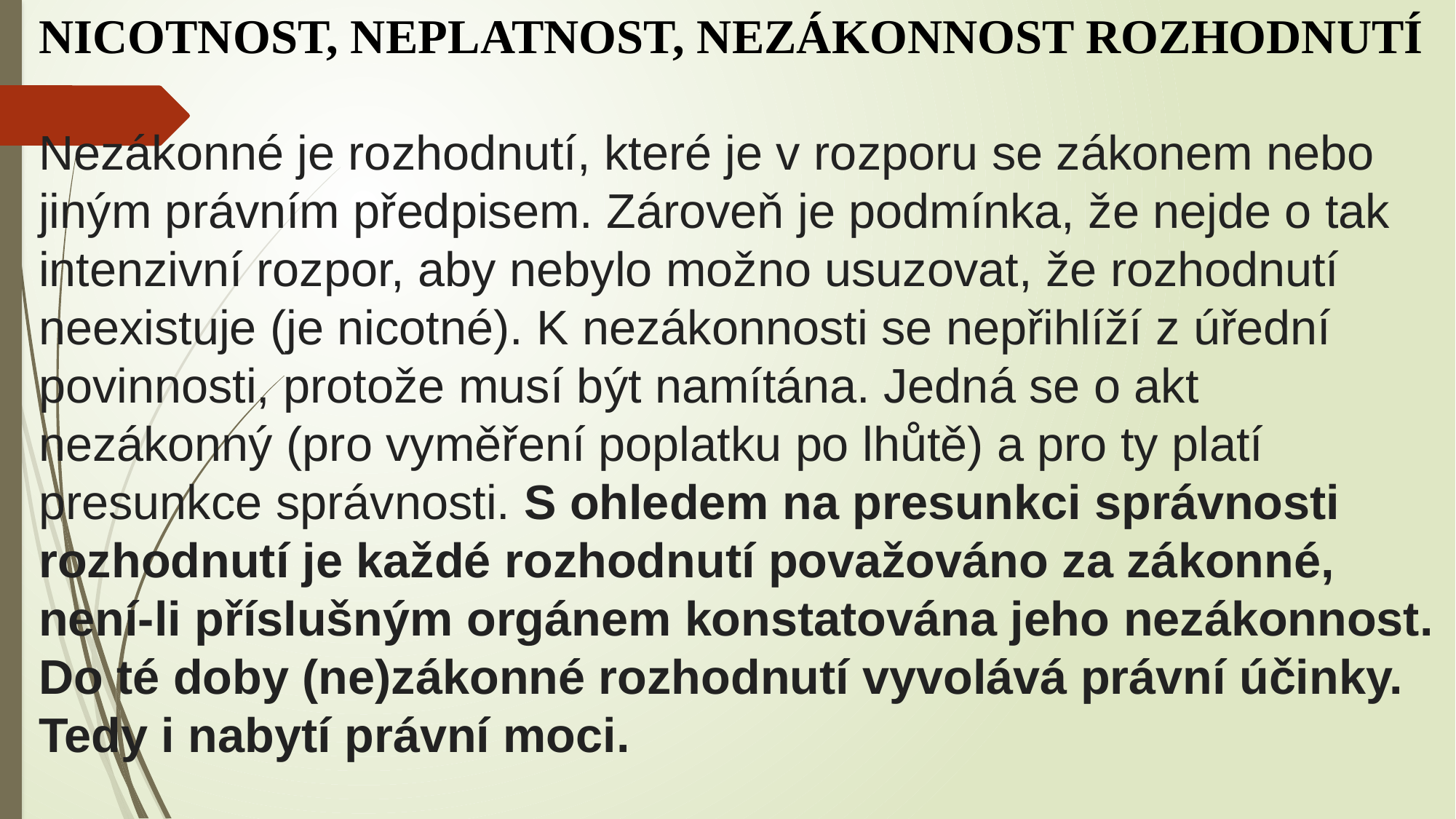

NICOTNOST, NEPLATNOST, NEZÁKONNOST ROZHODNUTÍ

Nezákonné je rozhodnutí, které je v rozporu se zákonem nebo jiným právním předpisem. Zároveň je podmínka, že nejde o tak intenzivní rozpor, aby nebylo možno usuzovat, že rozhodnutí neexistuje (je nicotné). K nezákonnosti se nepřihlíží z úřední povinnosti, protože musí být namítána. Jedná se o akt nezákonný (pro vyměření poplatku po lhůtě) a pro ty platí presunkce správnosti. S ohledem na presunkci správnosti rozhodnutí je každé rozhodnutí považováno za zákonné, není-li příslušným orgánem konstatována jeho nezákonnost. Do té doby (ne)zákonné rozhodnutí vyvolává právní účinky. Tedy i nabytí právní moci.